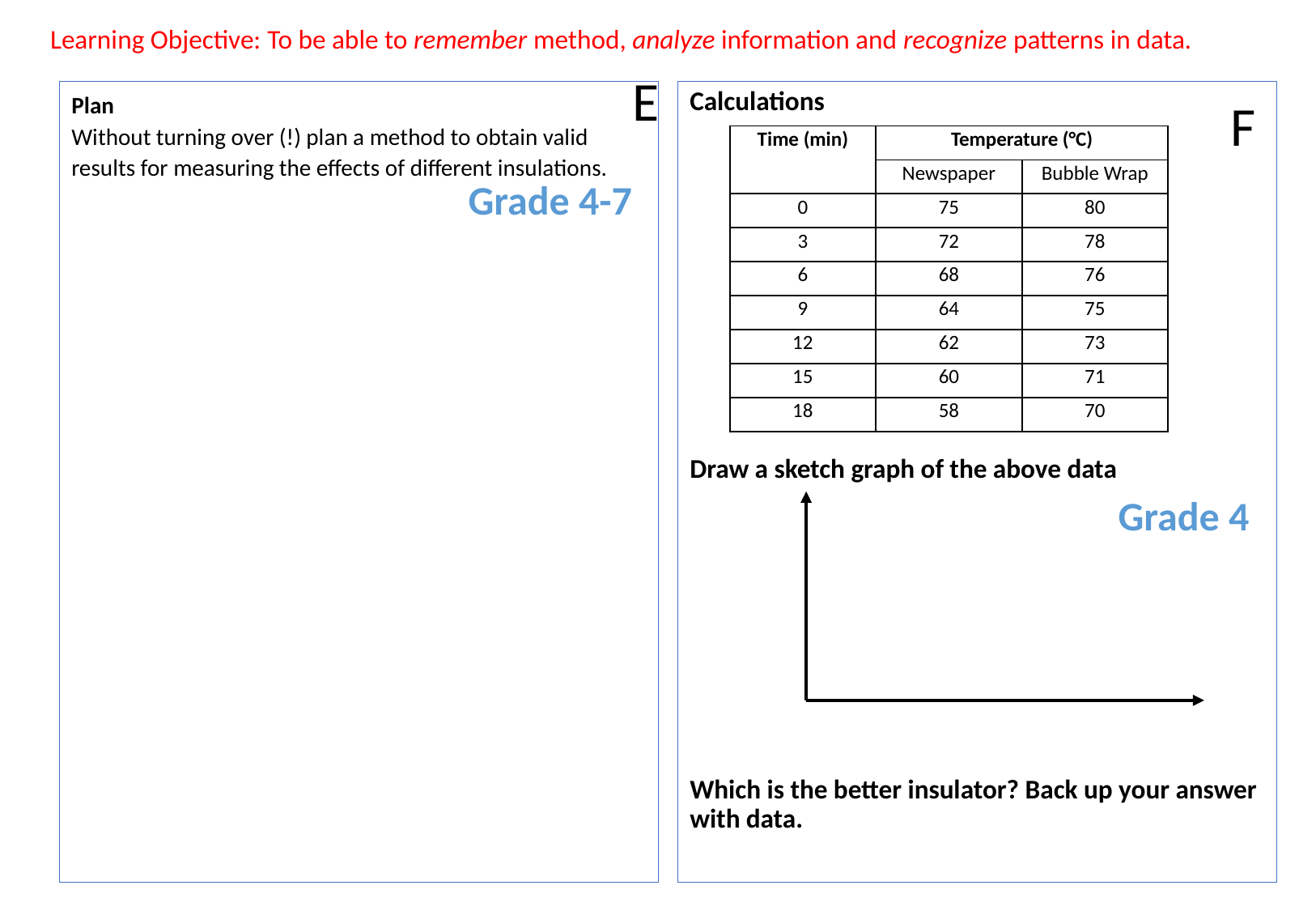

Learning Objective: To be able to remember method, analyze information and recognize patterns in data.
E
Calculations

Draw a sketch graph of the above data

Which is the better insulator? Back up your answer with data.
Plan
Without turning over (!) plan a method to obtain valid results for measuring the effects of different insulations.

F
| Time (min) | Temperature (°C) |  |
| --- | --- | --- |
| Time (min) | Newspaper | Bubble Wrap |
| 0 | 75 | 80 |
| 3 | 72 | 78 |
| 6 | 68 | 76 |
| 9 | 64 | 75 |
| 12 | 62 | 73 |
| 15 | 60 | 71 |
| 18 | 58 | 70 |
Grade 4-7
Grade 4